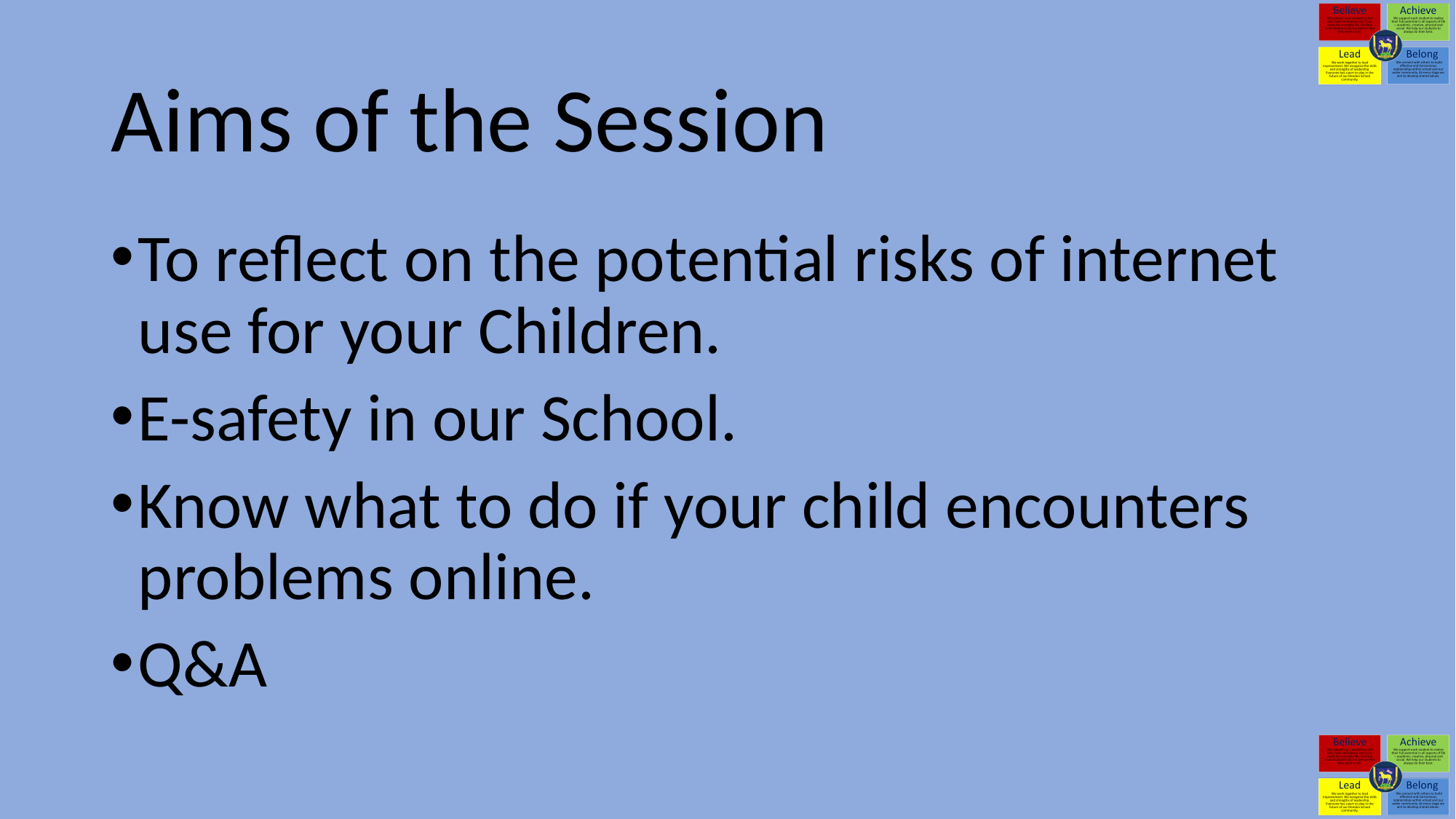

# Aims of the Session
To reflect on the potential risks of internet use for your Children.
E-safety in our School.
Know what to do if your child encounters problems online.
Q&A